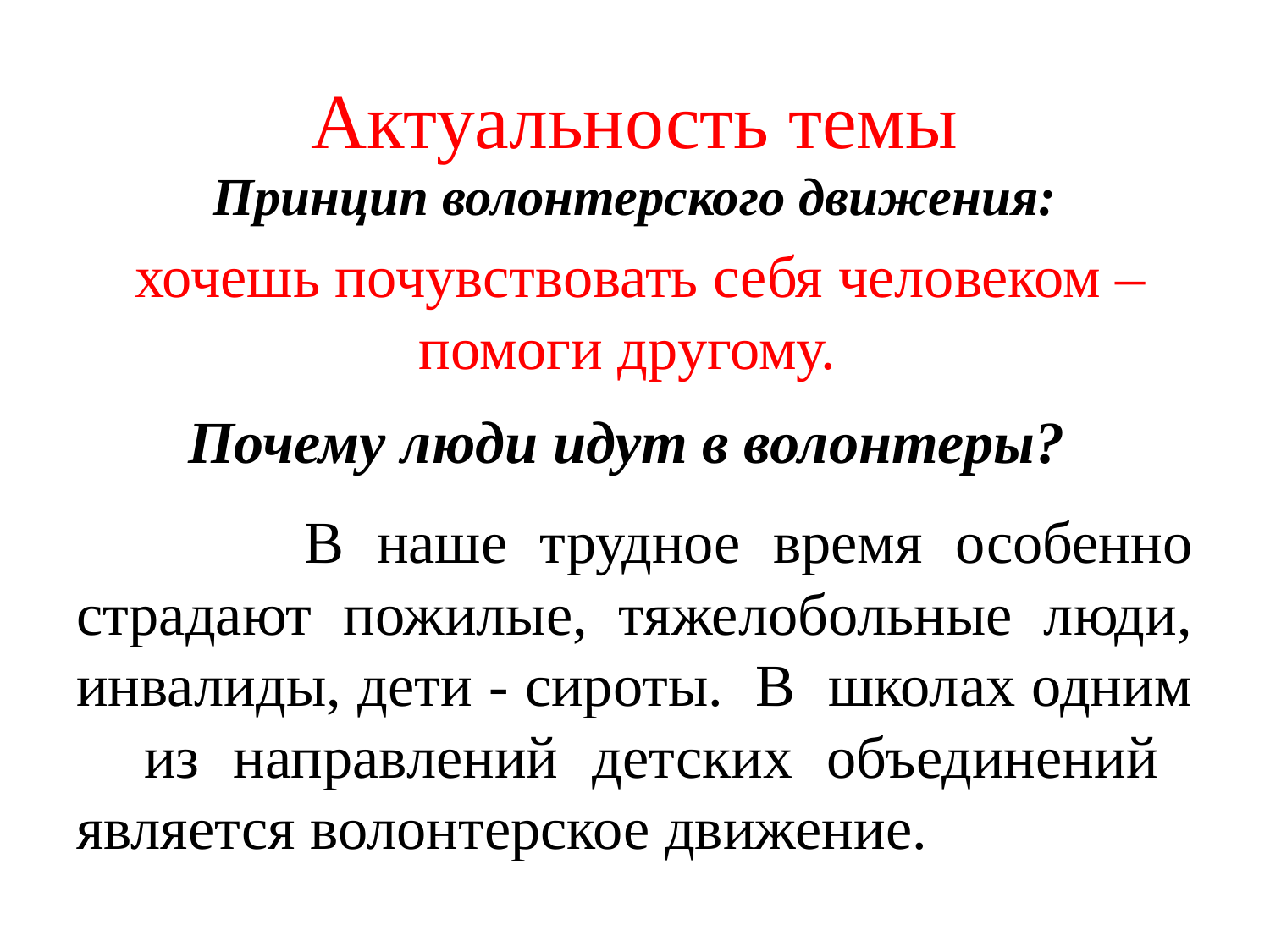

# Актуальность темы
Принцип волонтерского движения:
 хочешь почувствовать себя человеком – помоги другому.
Почему люди идут в волонтеры?
       В наше трудное время особенно страдают пожилые, тяжелобольные люди, инвалиды, дети - сироты.  В  школах одним   из направлений детских объединений  является волонтерское движение.